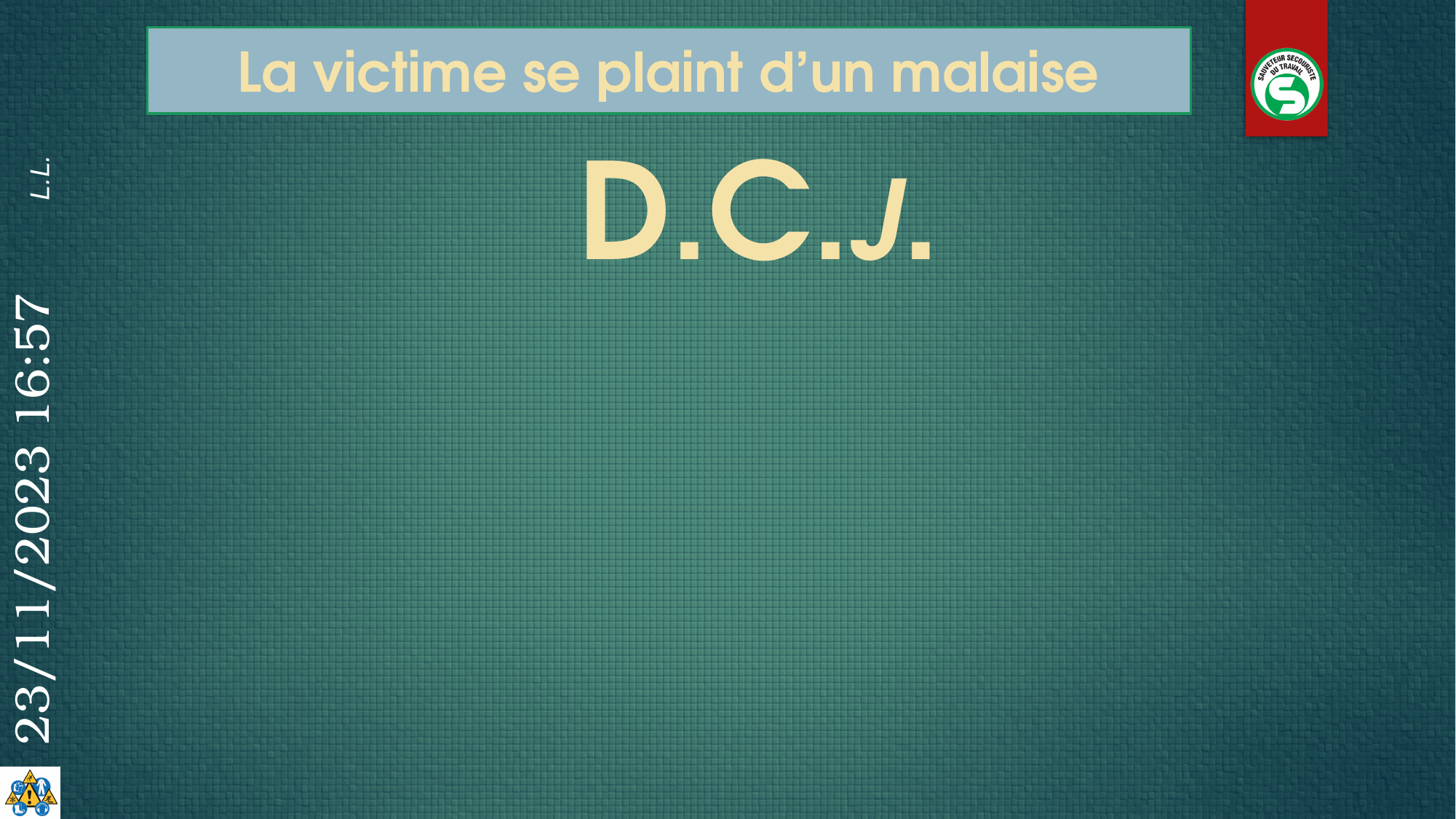

La victime se plaint d’un malaise
D.C.J.